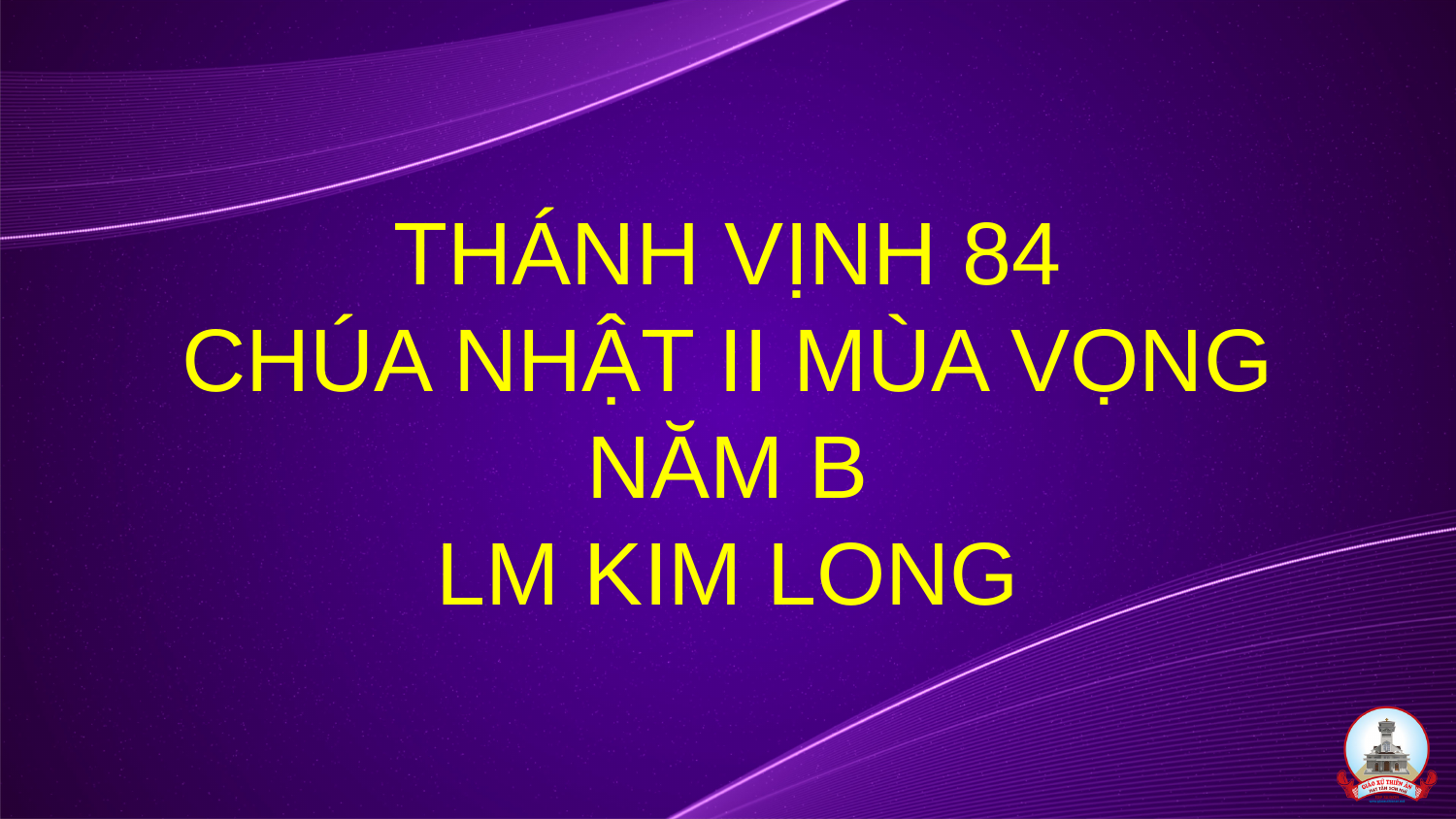

# THÁNH VỊNH 84 CHÚA NHẬT II MÙA VỌNG NĂM B LM KIM LONG